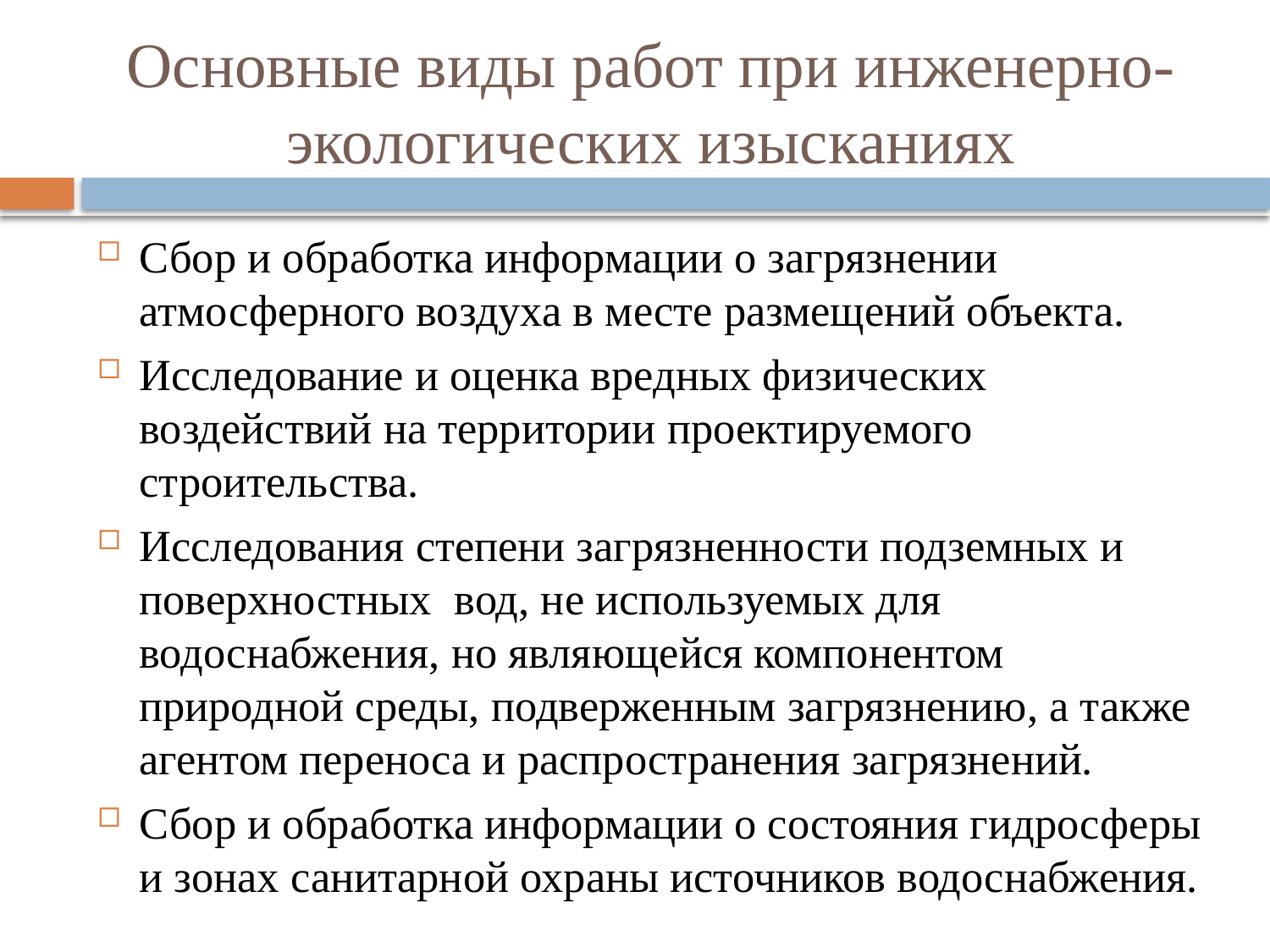

# Основные виды работ при инженерно-экологических изысканиях
Сбор и обработка информации о загрязнении атмосферного воздуха в месте размещений объекта.
Исследование и оценка вредных физических воздействий на территории проектируемого строительства.
Исследования степени загрязненности подземных и поверхностных  вод, не используемых для водоснабжения, но являющейся компонентом природной среды, подверженным загрязнению, а также агентом переноса и распространения загрязнений.
Сбор и обработка информации о состояния гидросферы и зонах санитарной охраны источников водоснабжения.